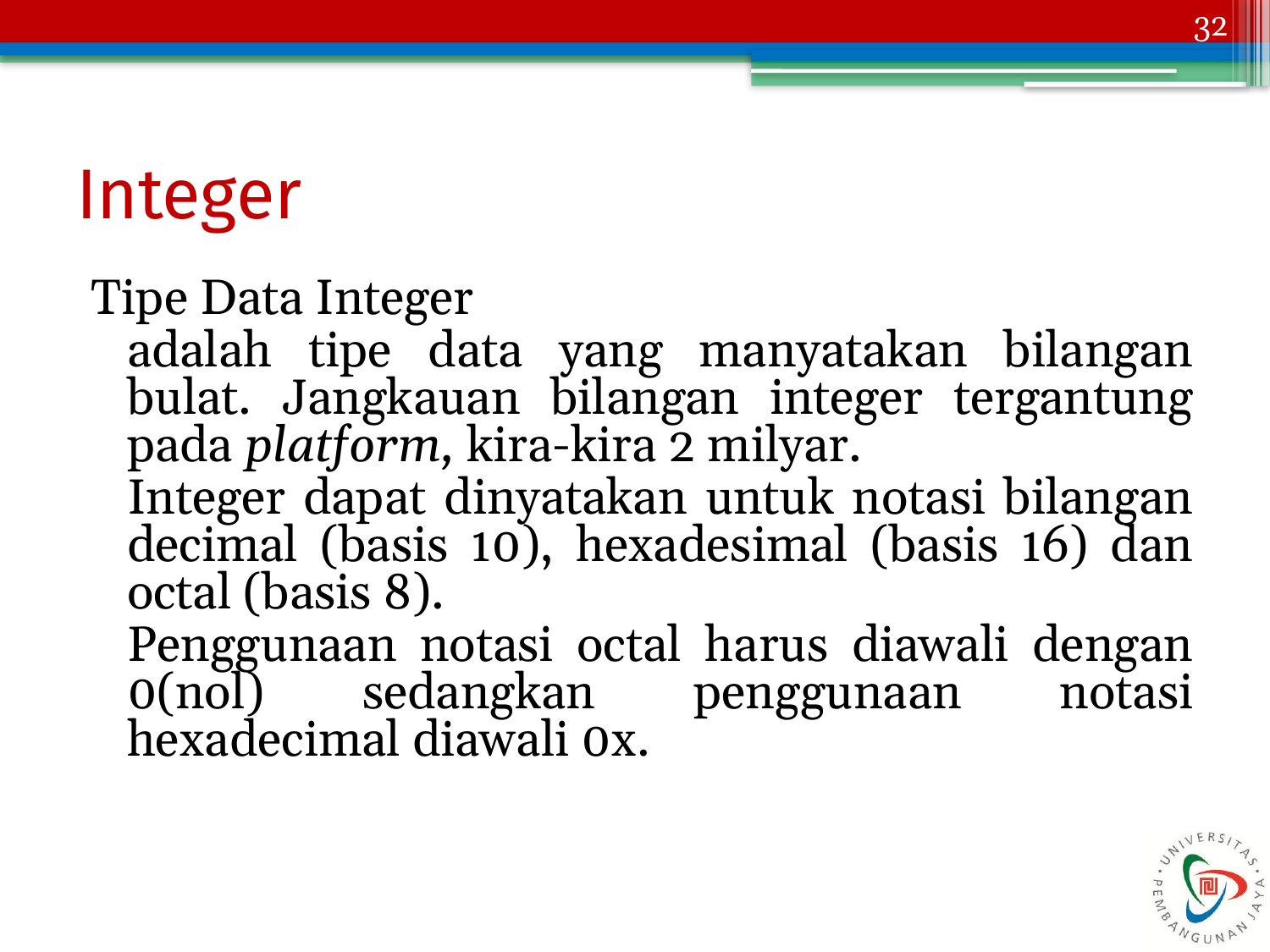

32
# Integer
Tipe Data Integer
	adalah tipe data yang manyatakan bilangan bulat. Jangkauan bilangan integer tergantung pada platform, kira-kira 2 milyar.
	Integer dapat dinyatakan untuk notasi bilangan decimal (basis 10), hexadesimal (basis 16) dan octal (basis 8).
	Penggunaan notasi octal harus diawali dengan 0(nol) sedangkan penggunaan notasi hexadecimal diawali 0x.